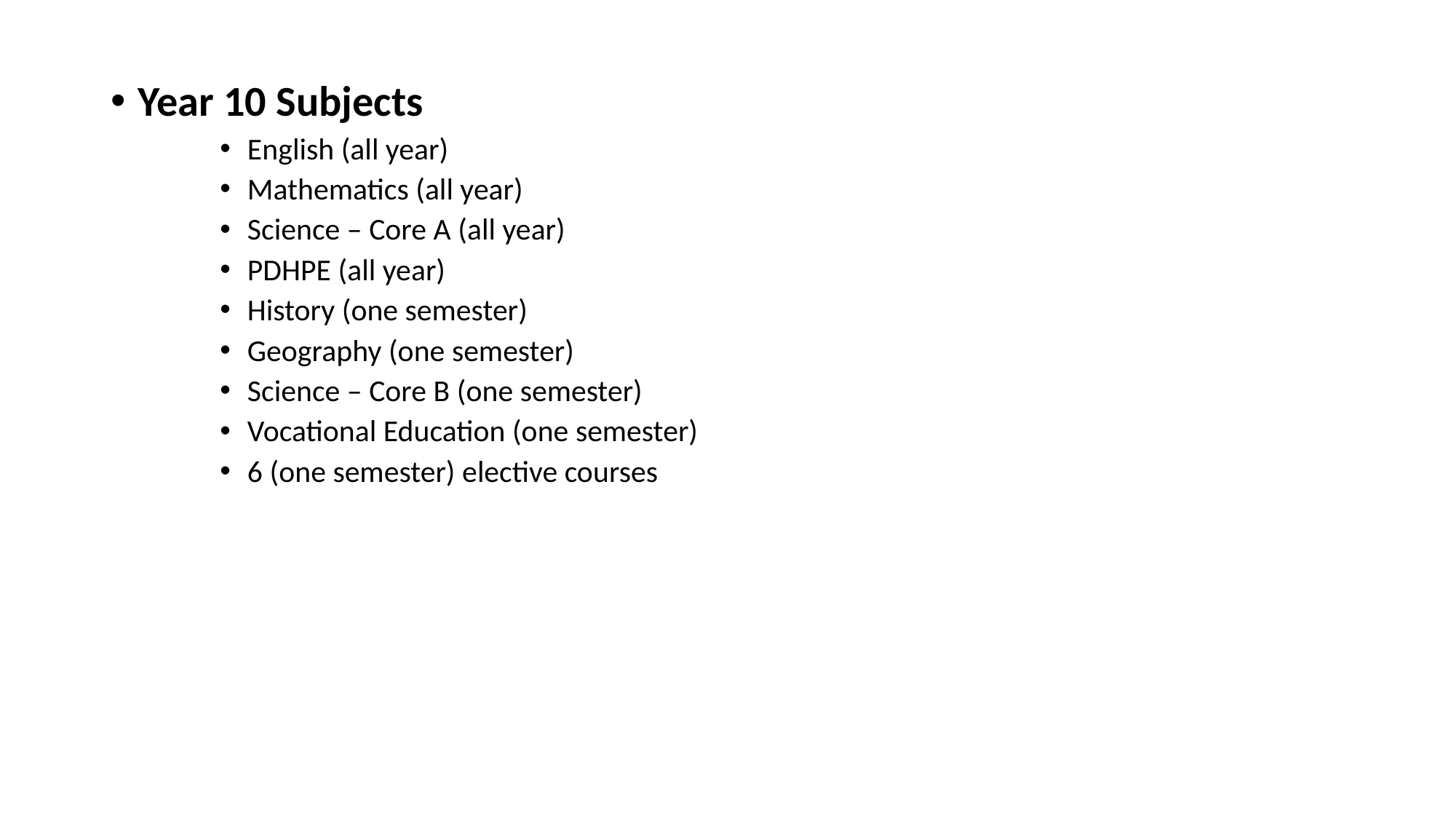

Year 10 Subjects
English (all year)
Mathematics (all year)
Science – Core A (all year)
PDHPE (all year)
History (one semester)
Geography (one semester)
Science – Core B (one semester)
Vocational Education (one semester)
6 (one semester) elective courses